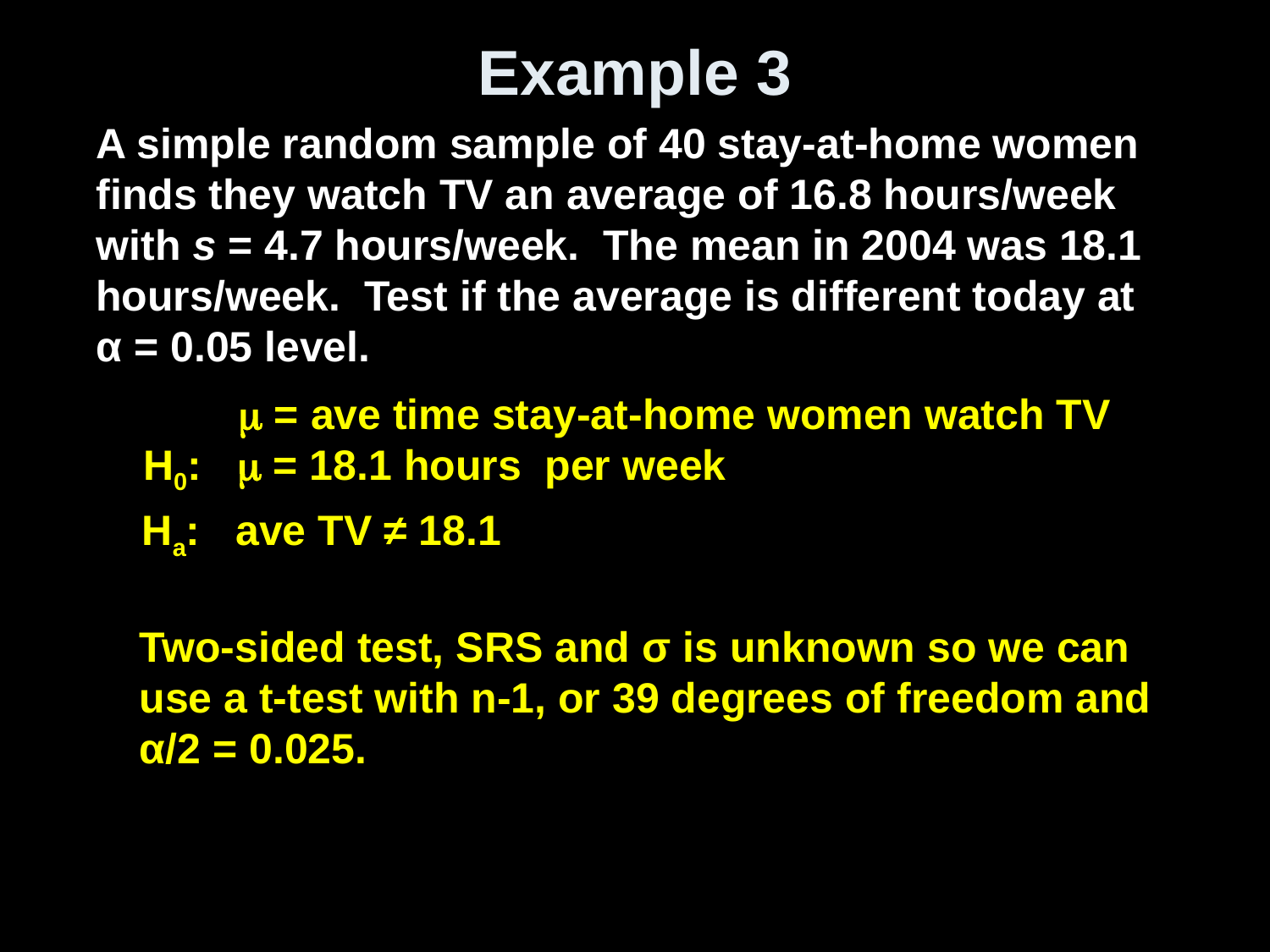

# Example 3
A simple random sample of 40 stay-at-home women finds they watch TV an average of 16.8 hours/week with s = 4.7 hours/week.  The mean in 2004 was 18.1 hours/week.  Test if the average is different today at α = 0.05 level.
        μ = ave time stay-at-home women watch TV
H0:   μ = 18.1 hours  per week
Ha:   ave TV ≠ 18.1
Two-sided test, SRS and σ is unknown so we can use a t-test with n-1, or 39 degrees of freedom and α/2 = 0.025.